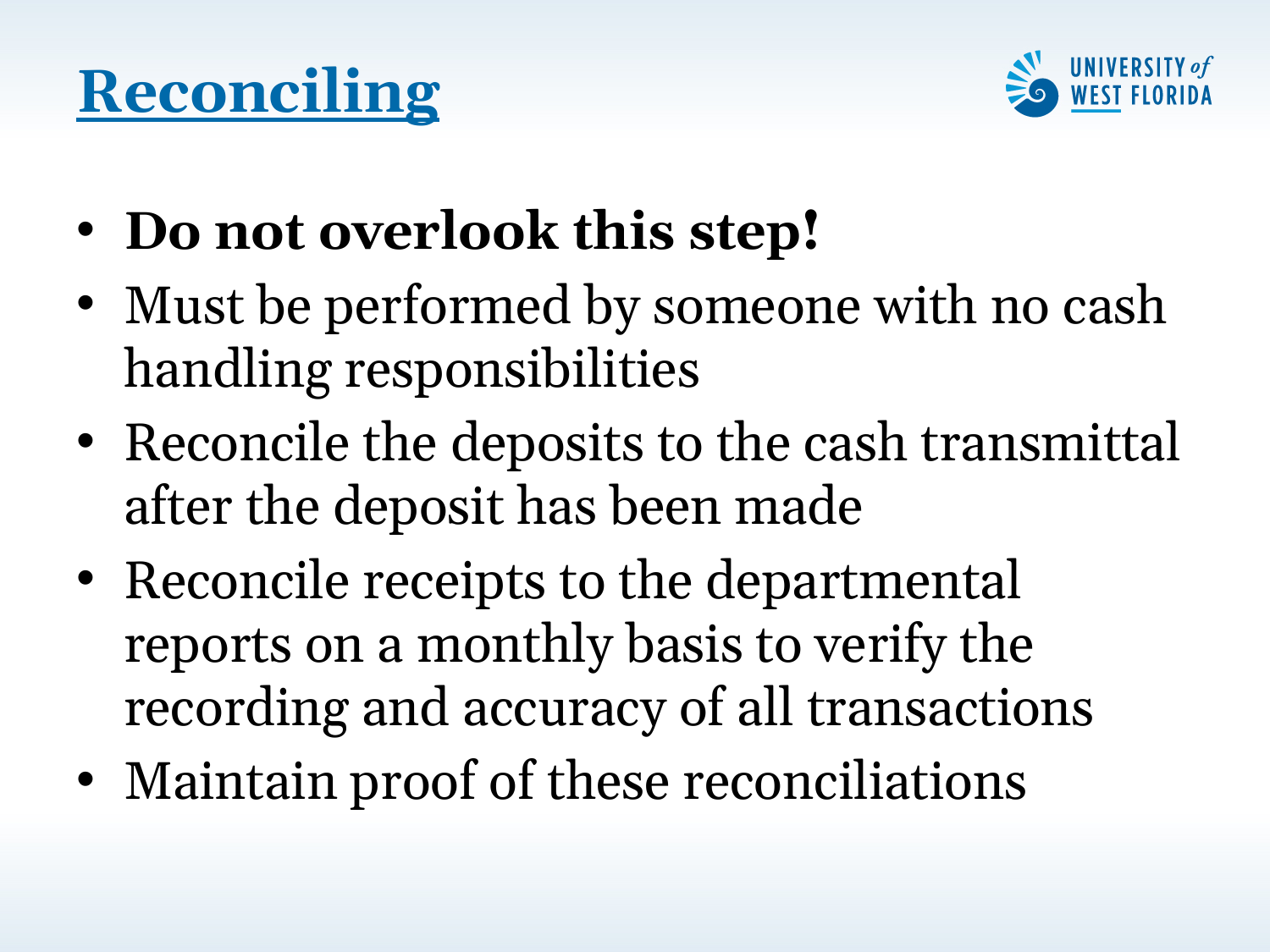

# Reconciling
Do not overlook this step!
Must be performed by someone with no cash handling responsibilities
Reconcile the deposits to the cash transmittal after the deposit has been made
Reconcile receipts to the departmental reports on a monthly basis to verify the recording and accuracy of all transactions
Maintain proof of these reconciliations